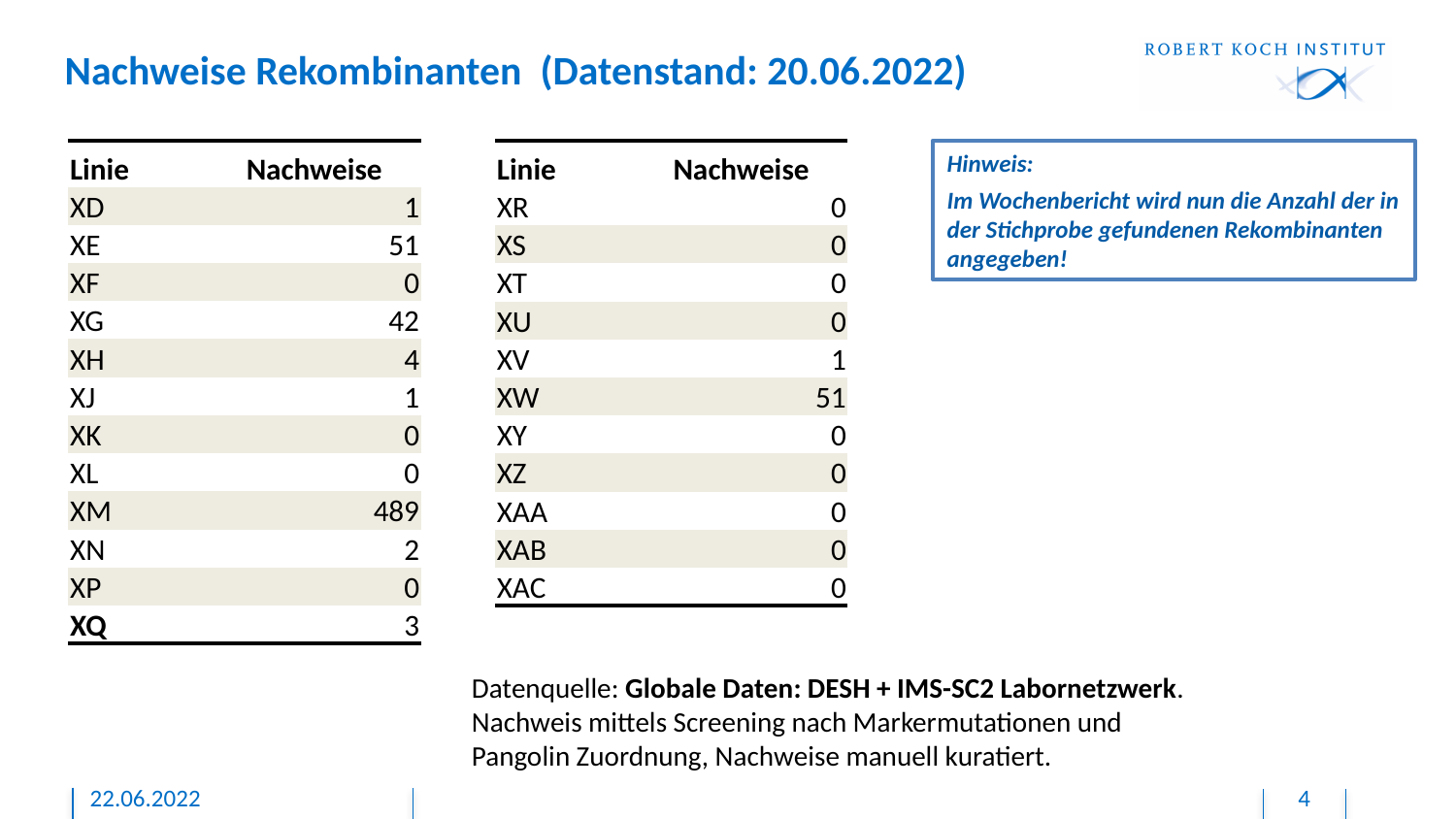

Nachweise Rekombinanten  (Datenstand: 20.06.2022)

| Linie | Nachweise |
| --- | --- |
| XD | 1 |
| XE | 51 |
| XF | 0 |
| XG | 42 |
| XH | 4 |
| XJ | 1 |
| XK | 0 |
| XL | 0 |
| XM | 489 |
| XN | 2 |
| XP | 0 |
| XQ | 3 |
Hinweis:
Im Wochenbericht wird nun die Anzahl der in der Stichprobe gefundenen Rekombinanten angegeben!
| Linie | Nachweise |
| --- | --- |
| XR | 0 |
| XS | 0 |
| XT | 0 |
| XU | 0 |
| XV | 1 |
| XW | 51 |
| XY | 0 |
| XZ | 0 |
| XAA | 0 |
| XAB | 0 |
| XAC | 0 |
Datenquelle: Globale Daten: DESH + IMS-SC2 Labornetzwerk.
Nachweis mittels Screening nach Markermutationen und
Pangolin Zuordnung, Nachweise manuell kuratiert.

22.06.2022
4